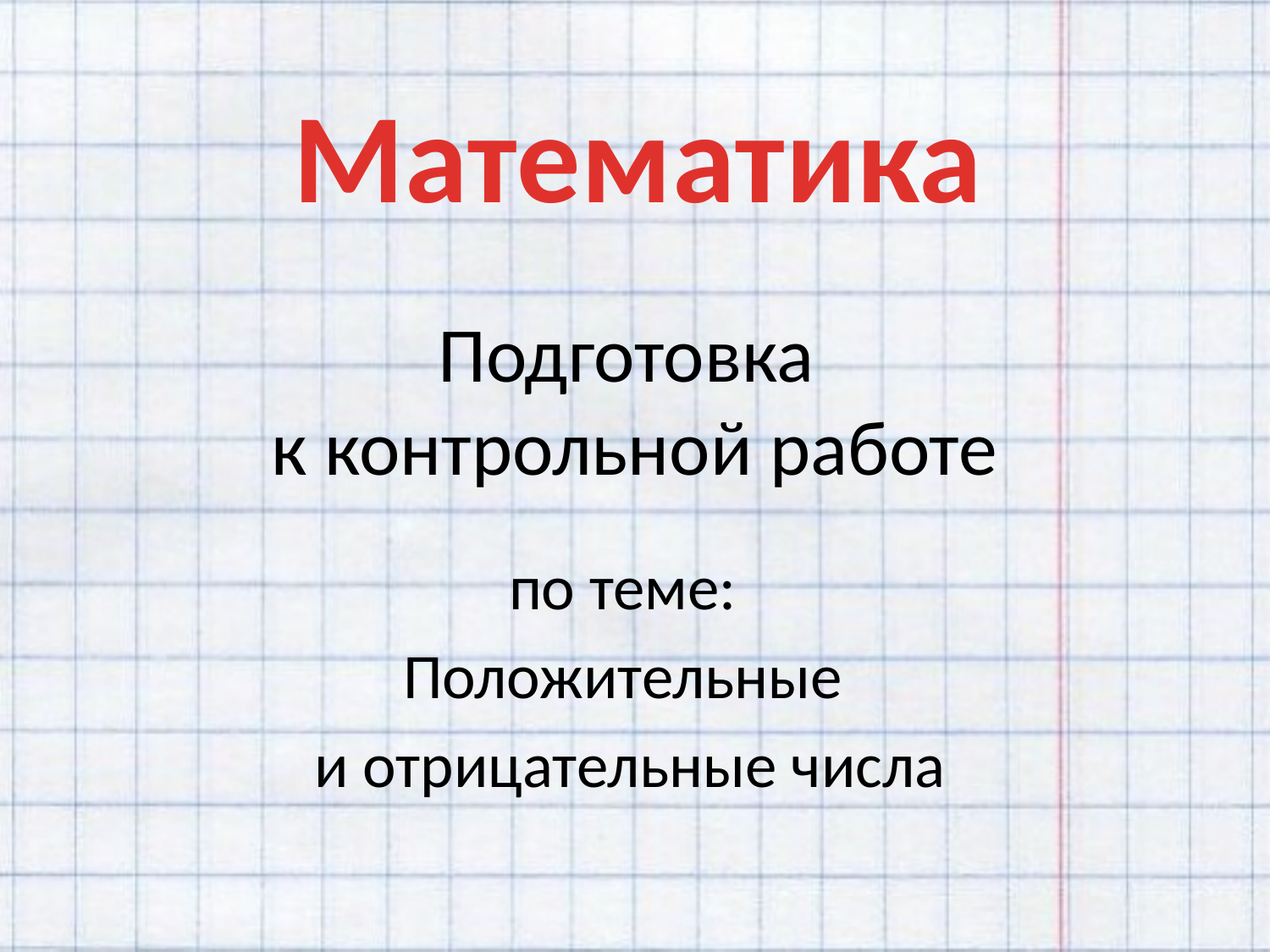

Математика
# Подготовка к контрольной работе
по теме:
Положительные
и отрицательные числа